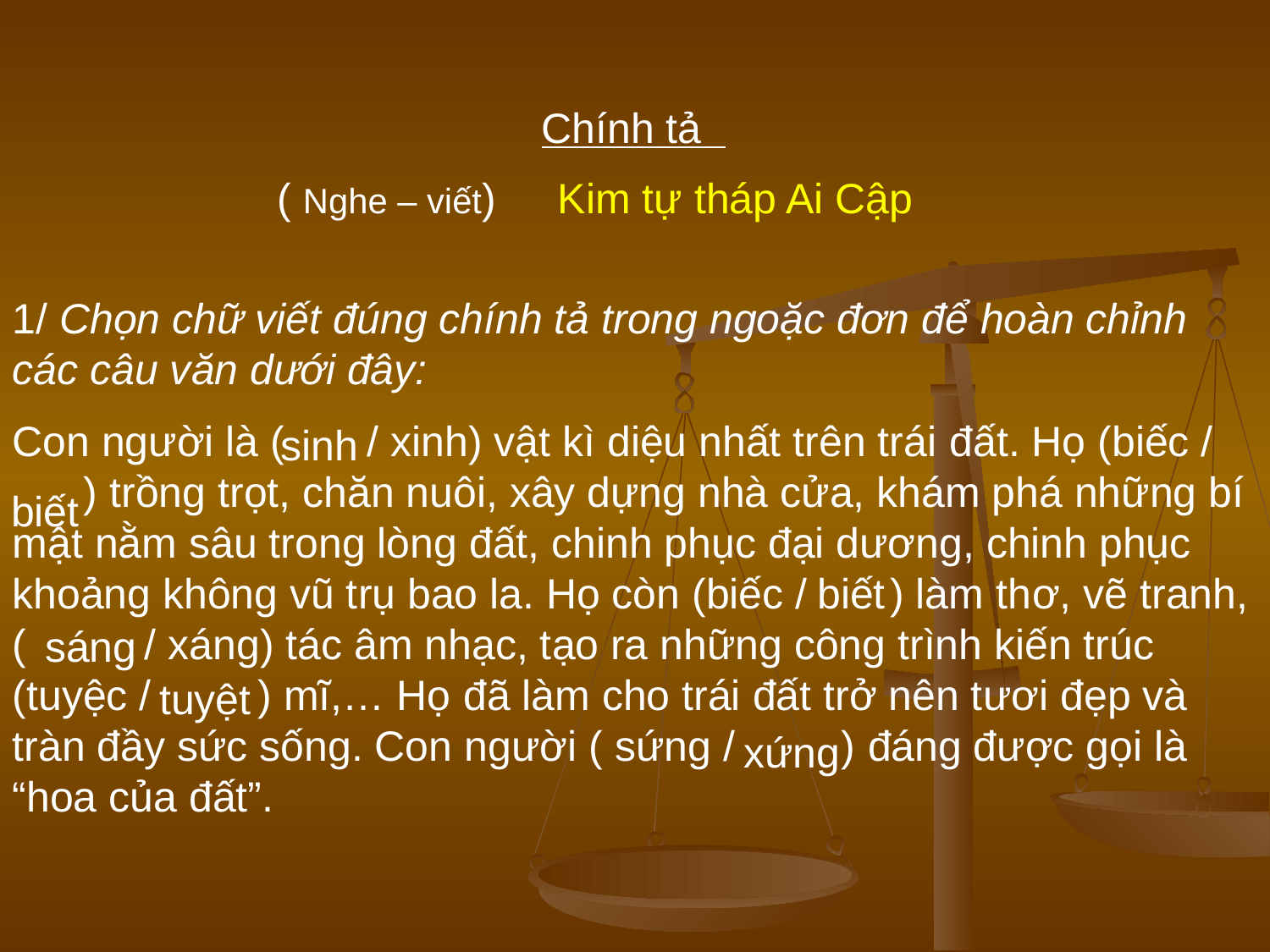

Chính tả
( Nghe – viết)
Kim tự tháp Ai Cập
1/ Chọn chữ viết đúng chính tả trong ngoặc đơn để hoàn chỉnh  các câu văn dưới đây:
Con người là (       / xinh) vật kì diệu nhất trên trái đất. Họ (biếc /
      ) trồng trọt, chăn nuôi, xây dựng nhà cửa, khám phá những bí mật nằm sâu trong lòng đất, chinh phục đại dương, chinh phục khoảng không vũ trụ bao la. Họ còn (biếc /       ) làm thơ, vẽ tranh, (          / xáng) tác âm nhạc, tạo ra những công trình kiến trúc (tuyệc /         ) mĩ,… Họ đã làm cho trái đất trở nên tươi đẹp và tràn đầy sức sống. Con người ( sứng /         ) đáng được gọi là “hoa của đất”.

sinh
biết
biết
sáng
tuyệt
xứng